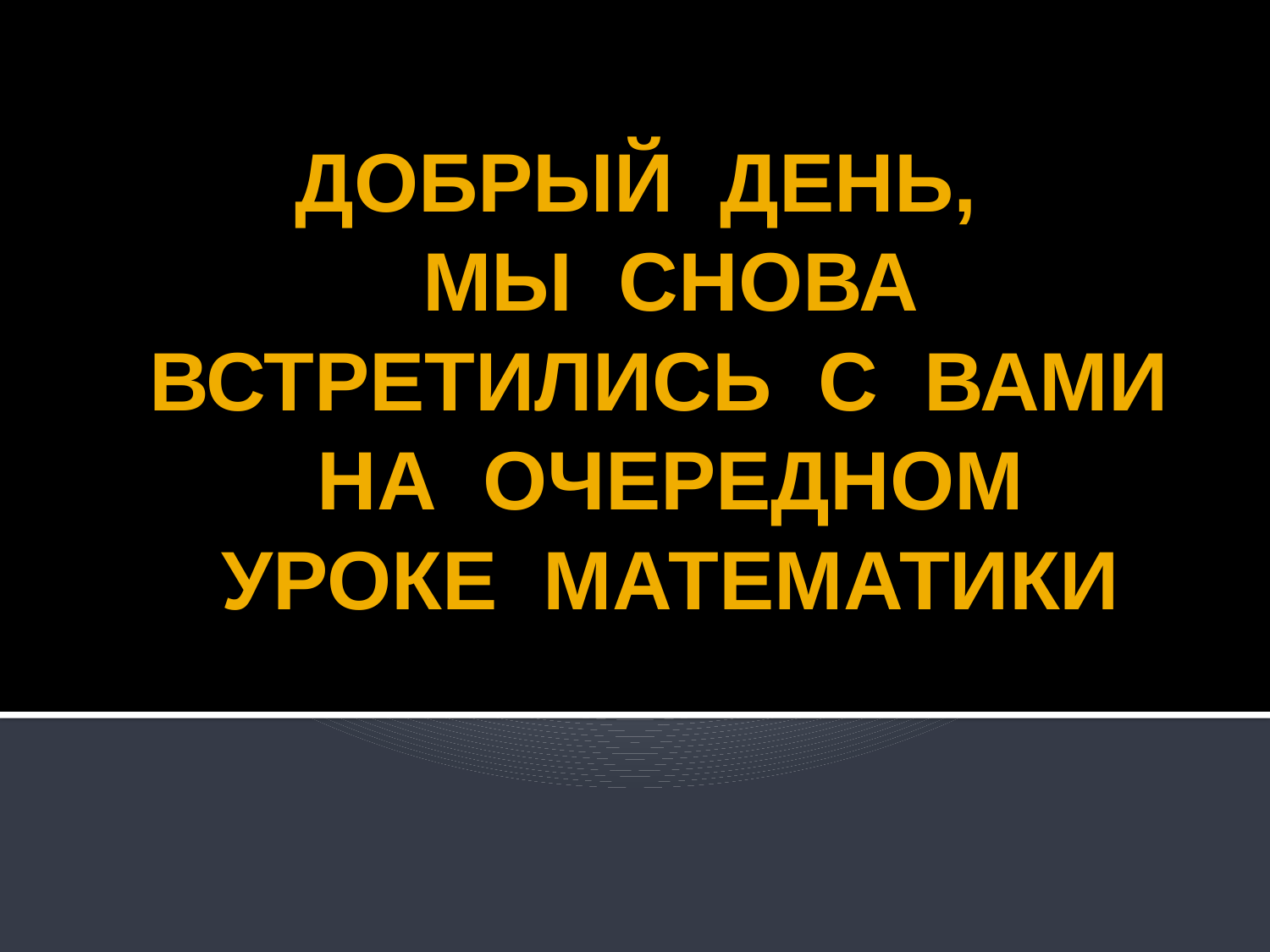

# ДОБРЫЙ  ДЕНЬ, МЫ  СНОВА ВСТРЕТИЛИСЬ  С  ВАМИ НА  ОЧЕРЕДНОМ УРОКЕ  МАТЕМАТИКИ